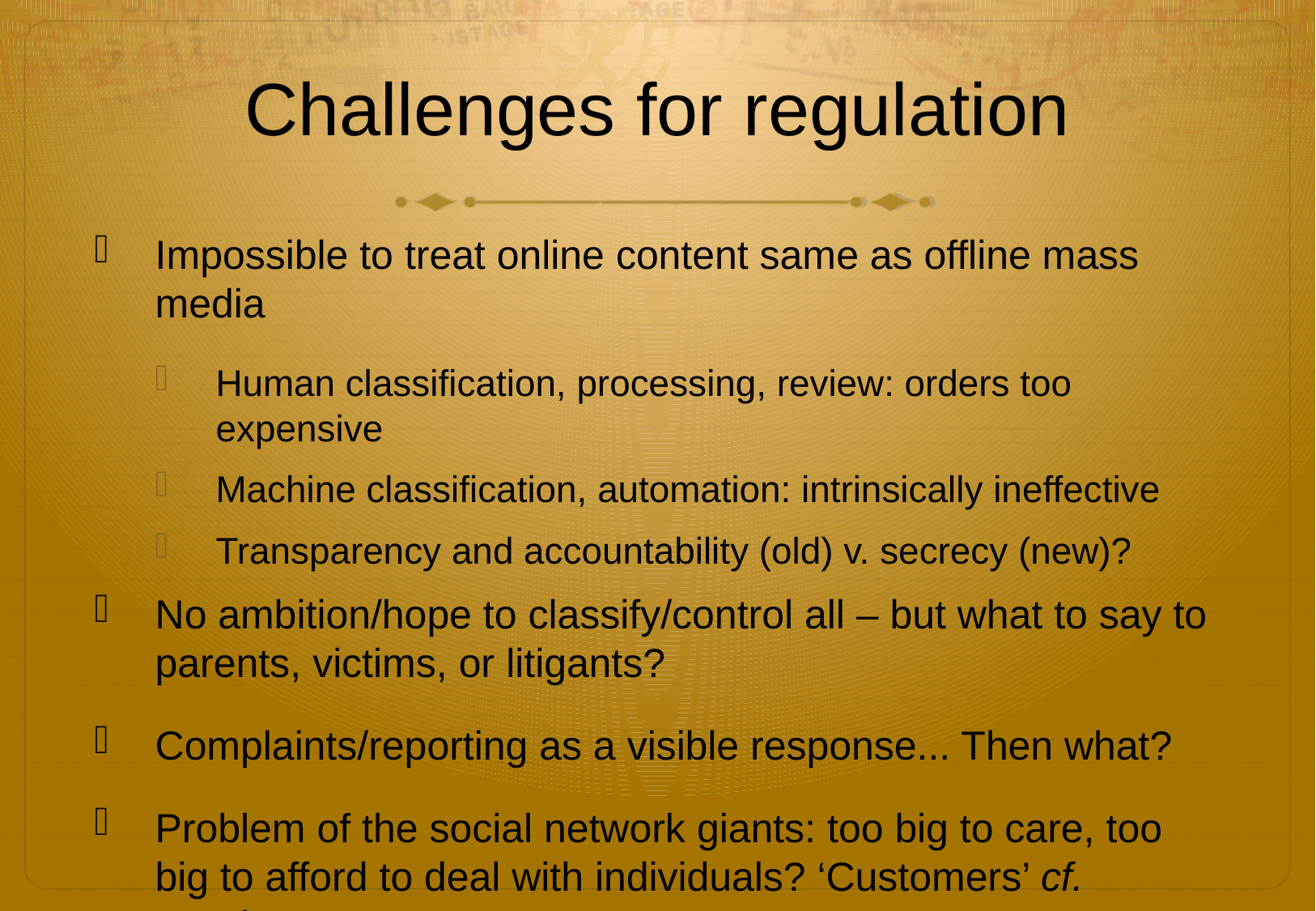

# Challenges for regulation
Impossible to treat online content same as offline mass media
Human classification, processing, review: orders too expensive
Machine classification, automation: intrinsically ineffective
Transparency and accountability (old) v. secrecy (new)?
No ambition/hope to classify/control all – but what to say to parents, victims, or litigants?
Complaints/reporting as a visible response... Then what?
Problem of the social network giants: too big to care, too big to afford to deal with individuals? ‘Customers’ cf. ‘Products’?
Potential of exemplary prosecutions? Shock of consequences?